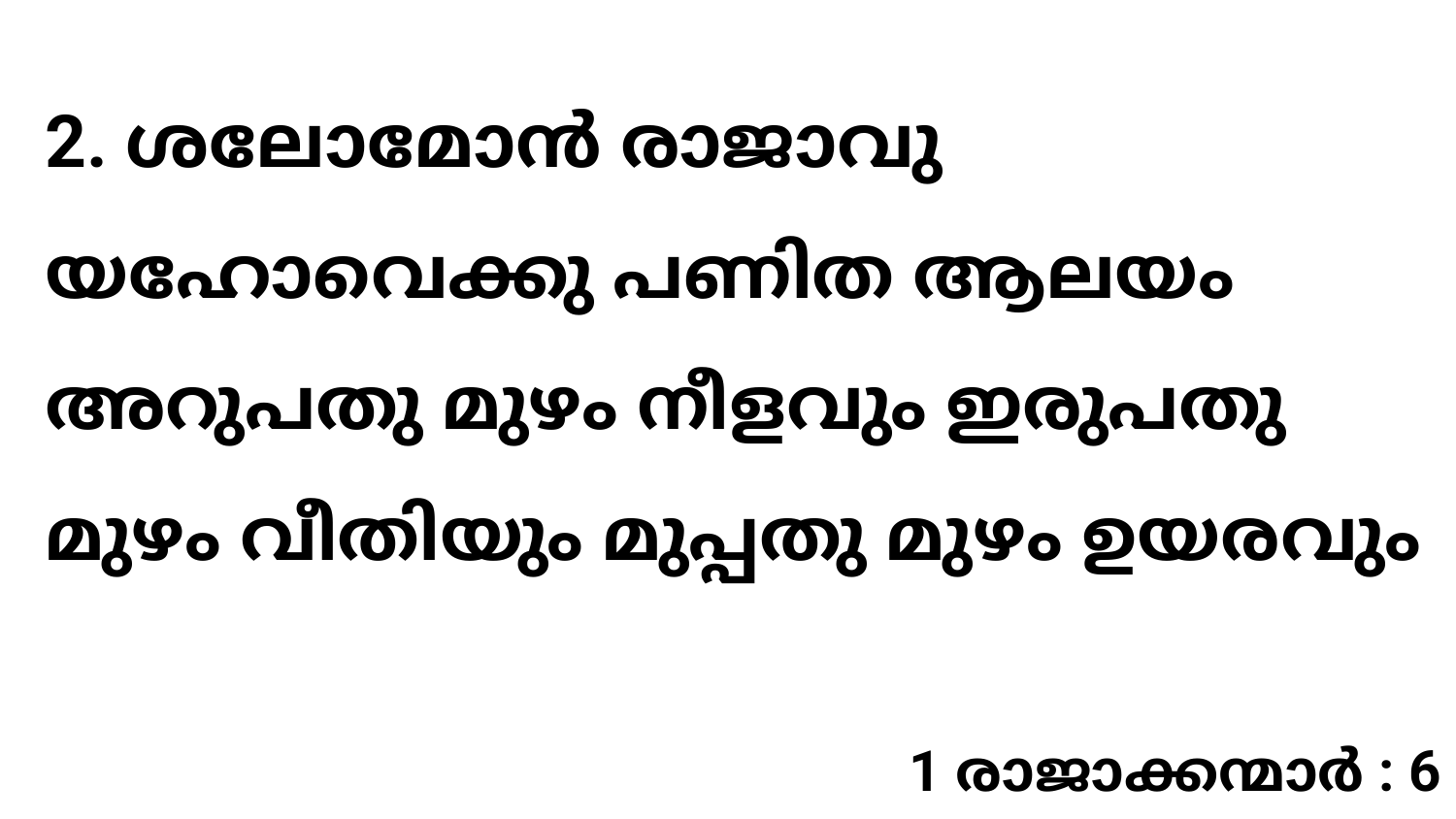

2. ശലോമോൻ രാജാവു യഹോവെക്കു പണിത ആലയം അറുപതു മുഴം നീളവും ഇരുപതു മുഴം വീതിയും മുപ്പതു മുഴം ഉയരവും
1 രാജാക്കന്മാർ : 6